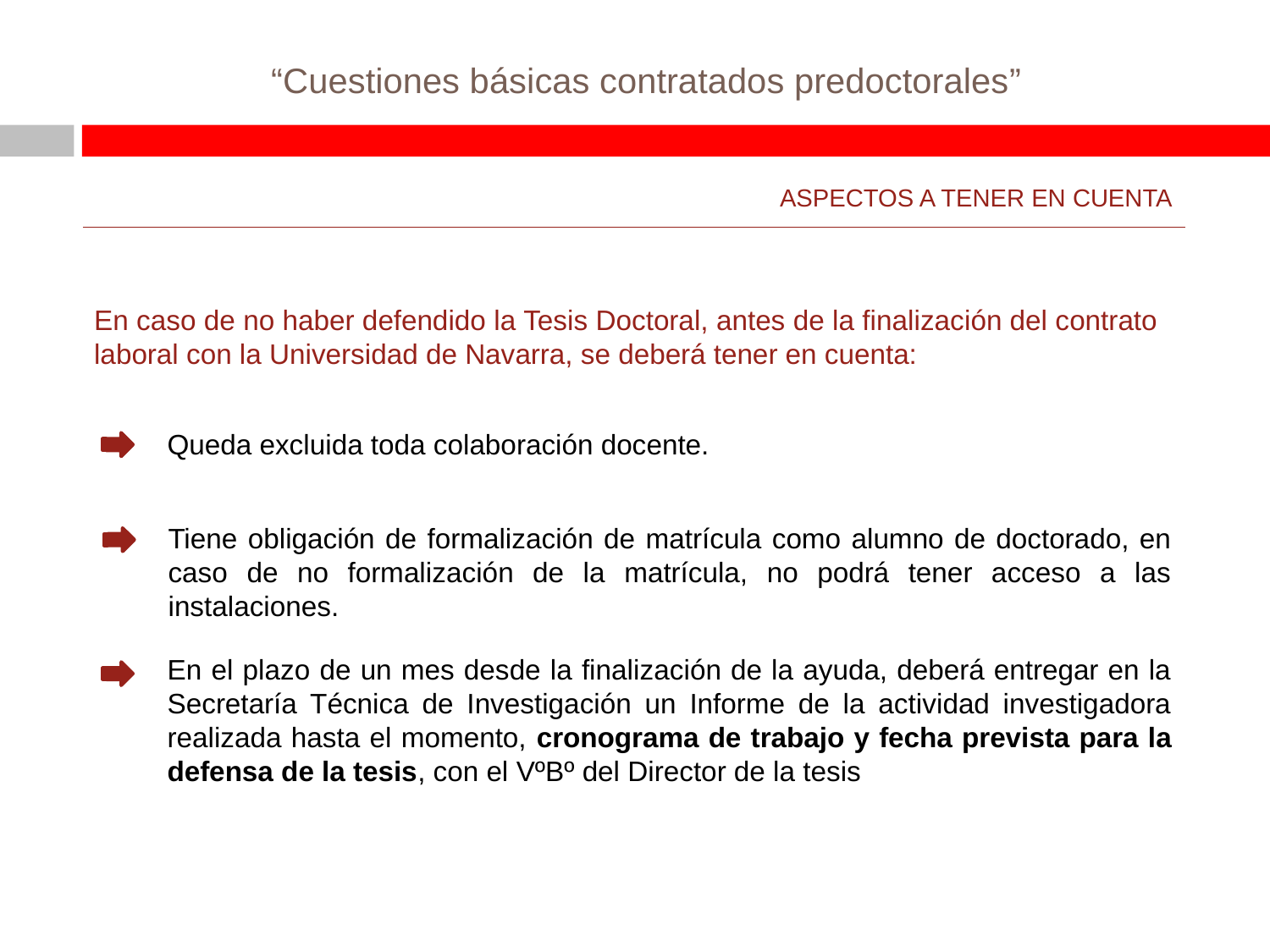

# “Cuestiones básicas contratados predoctorales”
ASPECTOS A TENER EN CUENTA
En caso de no haber defendido la Tesis Doctoral, antes de la finalización del contrato laboral con la Universidad de Navarra, se deberá tener en cuenta:
Queda excluida toda colaboración docente.

Tiene obligación de formalización de matrícula como alumno de doctorado, en caso de no formalización de la matrícula, no podrá tener acceso a las instalaciones.

En el plazo de un mes desde la finalización de la ayuda, deberá entregar en la Secretaría Técnica de Investigación un Informe de la actividad investigadora realizada hasta el momento, cronograma de trabajo y fecha prevista para la defensa de la tesis, con el VºBº del Director de la tesis